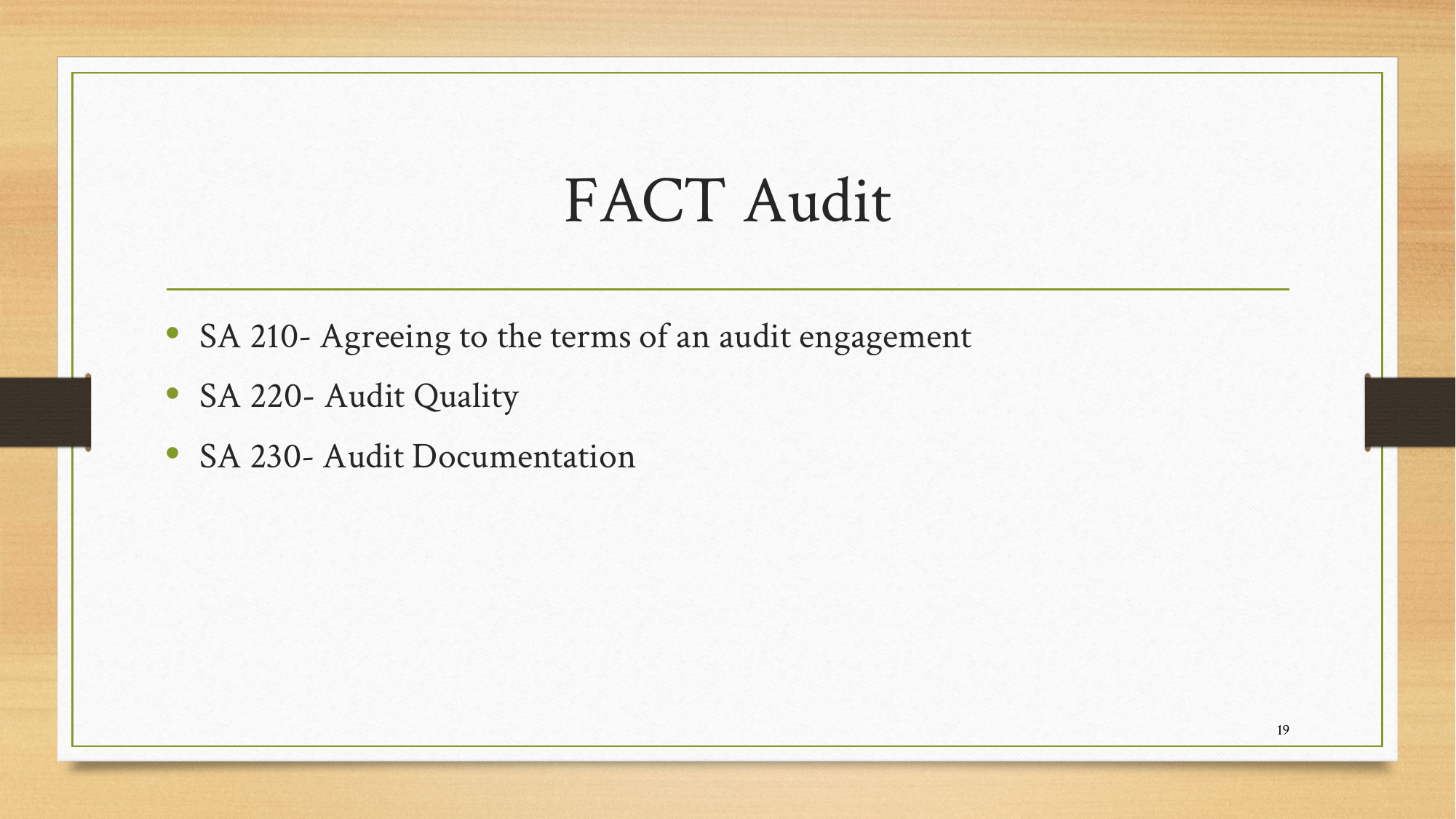

# FACT Audit
SA 210- Agreeing to the terms of an audit engagement
SA 220- Audit Quality
SA 230- Audit Documentation
19